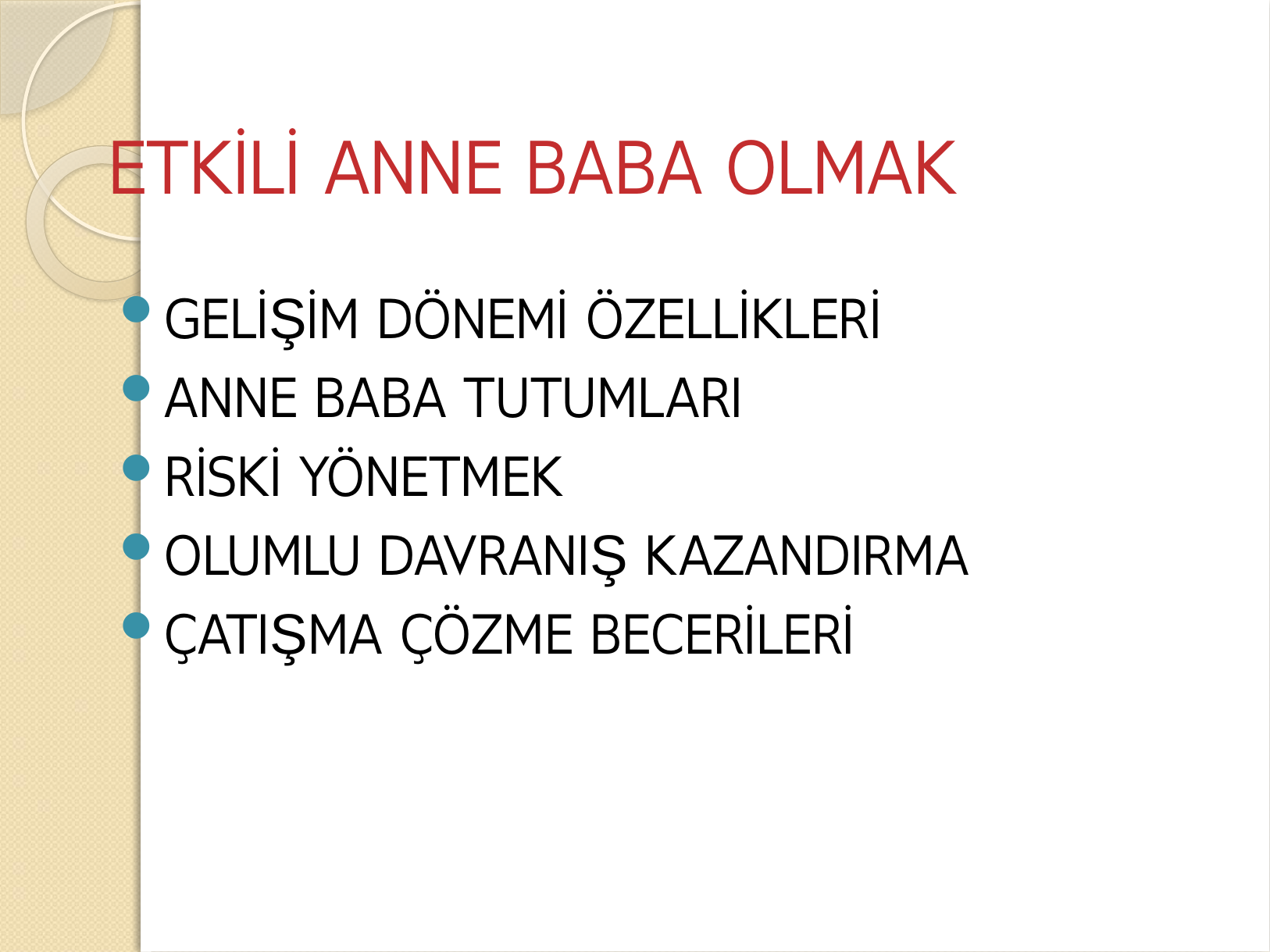

# ETKİLİ ANNE BABA OLMAK
GELİŞİM DÖNEMİ ÖZELLİKLERİ
ANNE BABA TUTUMLARI
RİSKİ YÖNETMEK
OLUMLU DAVRANIŞ KAZANDIRMA
ÇATIŞMA ÇÖZME BECERİLERİ